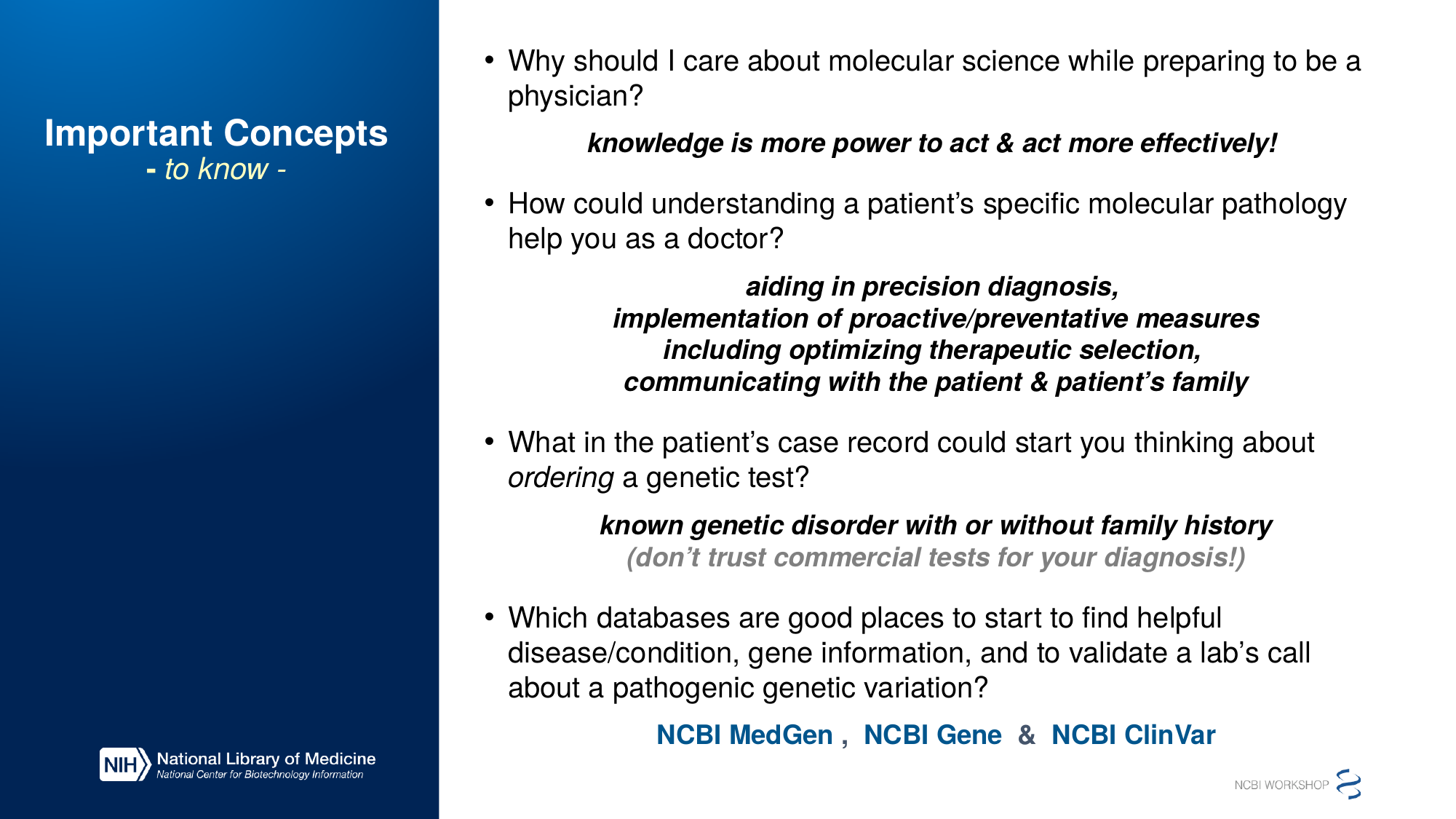

# Important Concepts - to know -
Why should I care about molecular science while preparing to be a physician?
knowledge is more power to act & act more effectively!
How could understanding a patient’s specific molecular pathology help you as a doctor?
aiding in precision diagnosis,
implementation of proactive/preventative measures
including optimizing therapeutic selection,
communicating with the patient & patient’s family
What in the patient’s case record could start you thinking about ordering a genetic test?
known genetic disorder with or without family history
(don’t trust commercial tests for your diagnosis!)
Which databases are good places to start to find helpful disease/condition, gene information, and to validate a lab’s call about a pathogenic genetic variation?
NCBI MedGen ,  NCBI Gene  &  NCBI ClinVar